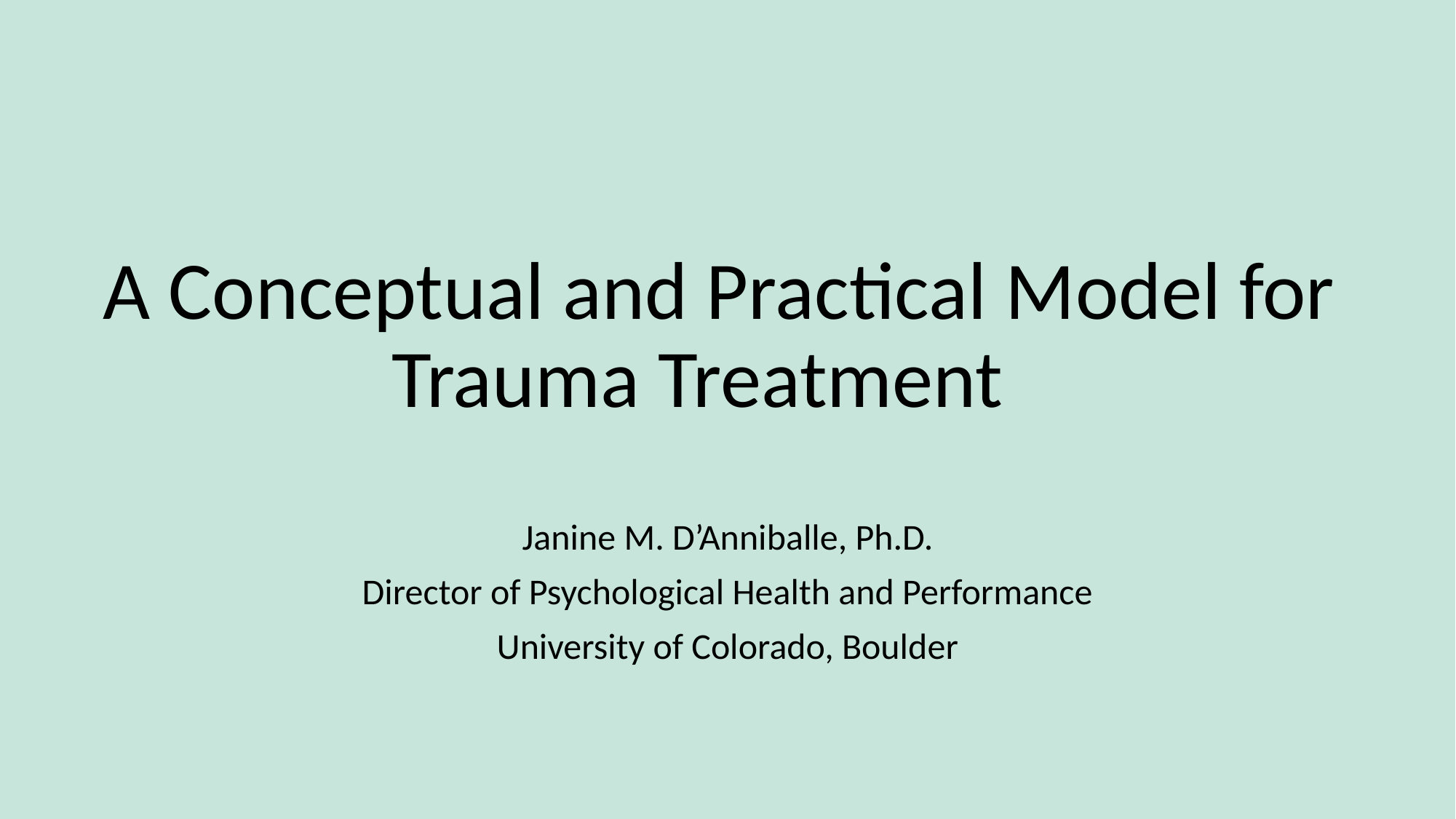

# A Conceptual and Practical Model for Trauma Treatment
Janine M. D’Anniballe, Ph.D.
Director of Psychological Health and Performance
University of Colorado, Boulder